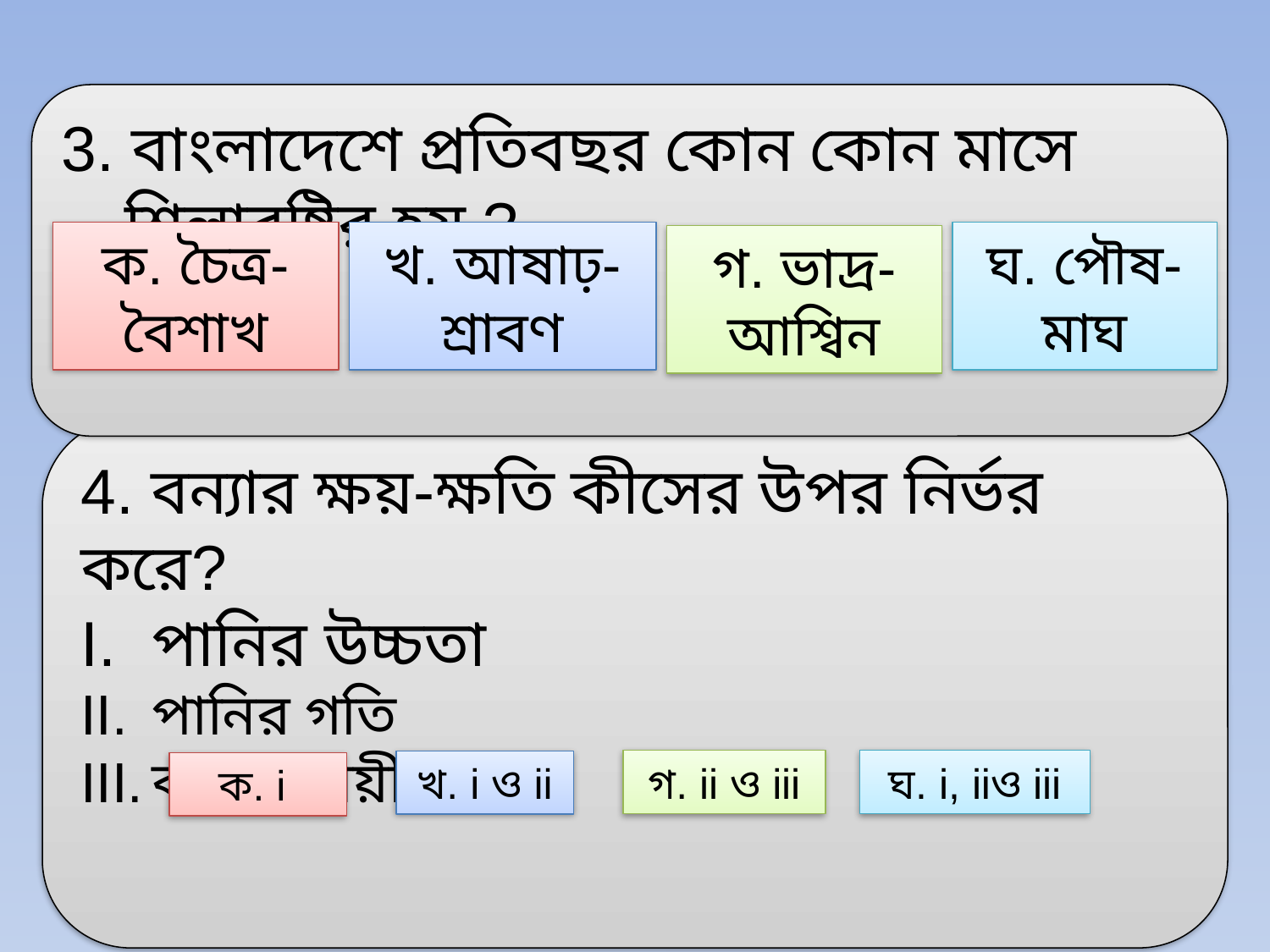

3. বাংলাদেশে প্রতিবছর কোন কোন মাসে শিলাবৃষ্টির হয় ?

ক. চৈত্র-বৈশাখ
খ. আষাঢ়-শ্রাবণ
ঘ. পৌষ-মাঘ
গ. ভাদ্র-আশ্বিন
4. বন্যার ক্ষয়-ক্ষতি কীসের উপর নির্ভর করে?
পানির উচ্চতা
পানির গতি
বন্যার স্থায়ীত্ব

গ. ii ও iii
ঘ. i, iiও iii
খ. i ও ii
ক. i
22